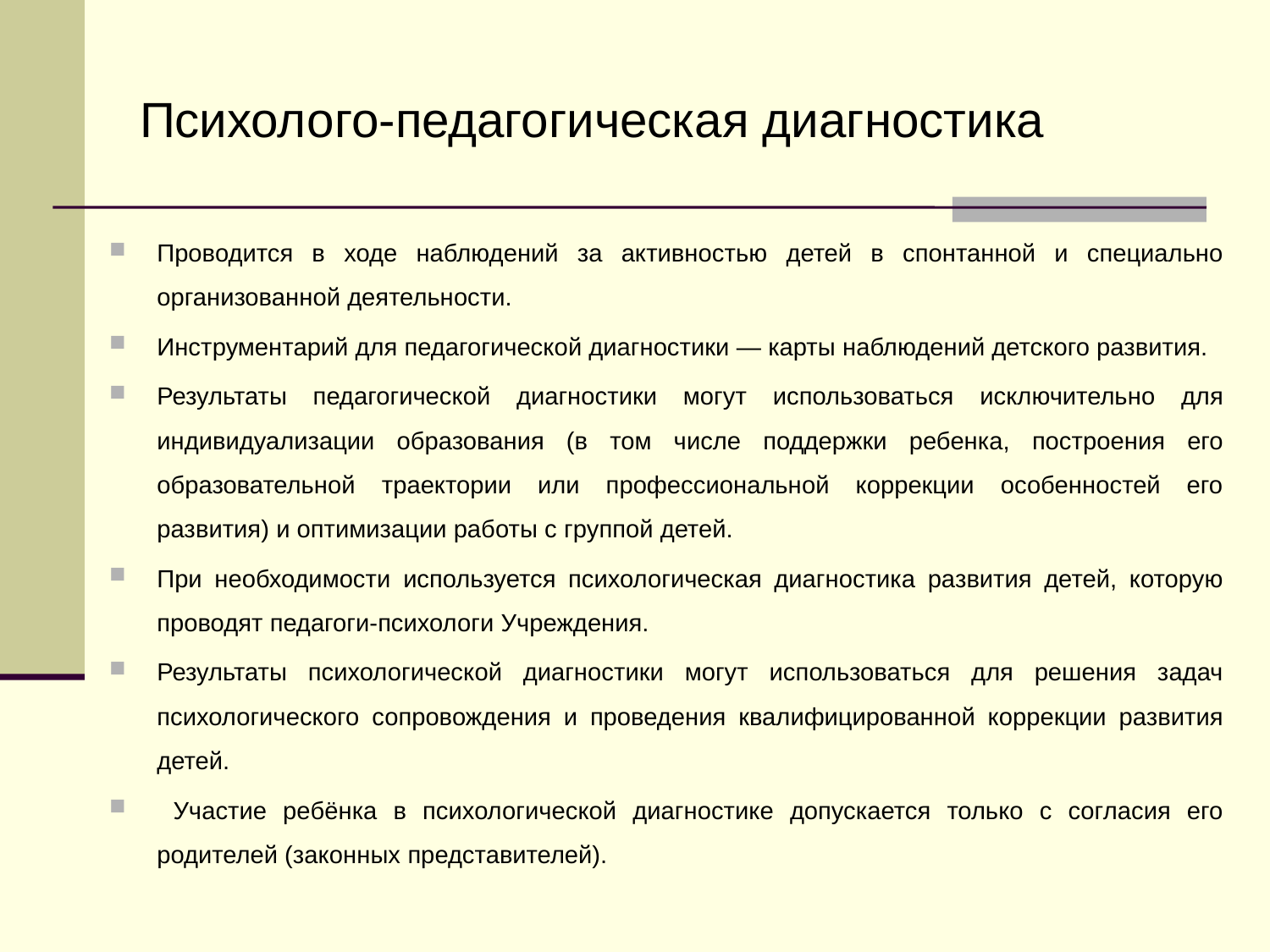

# Психолого-педагогическая диагностика
Проводится в ходе наблюдений за активностью детей в спонтанной и специально организованной деятельности.
Инструментарий для педагогической диагностики — карты наблюдений детского развития.
Результаты педагогической диагностики могут использоваться исключительно для индивидуализации образования (в том числе поддержки ребенка, построения его образовательной траектории или профессиональной коррекции особенностей его развития) и оптимизации работы с группой детей.
При необходимости используется психологическая диагностика развития детей, которую проводят педагоги-психологи Учреждения.
Результаты психологической диагностики могут использоваться для решения задач психологического сопровождения и проведения квалифицированной коррекции развития детей.
 Участие ребёнка в психологической диагностике допускается только с согласия его родителей (законных представителей).